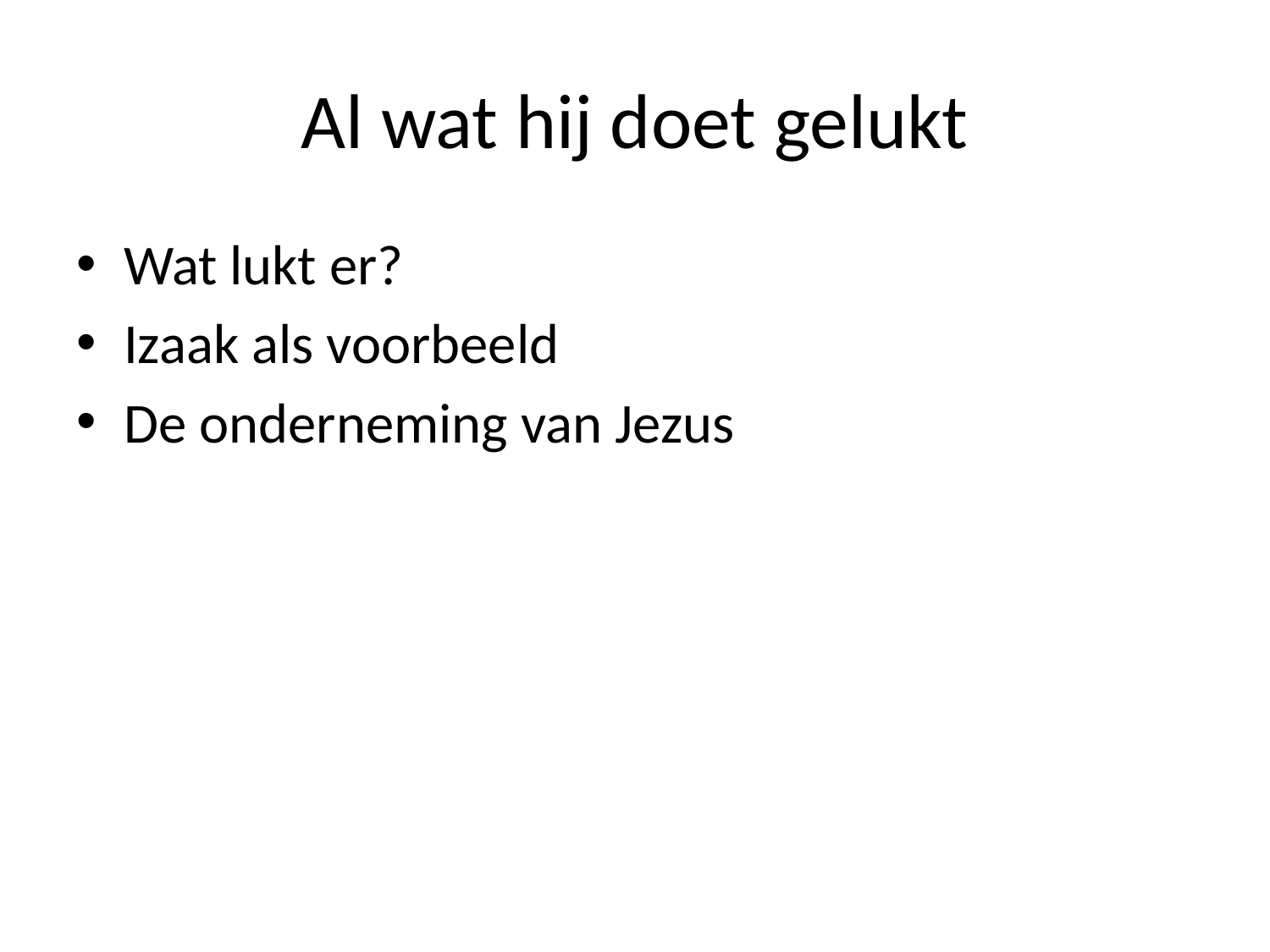

# Al wat hij doet gelukt
Wat lukt er?
Izaak als voorbeeld
De onderneming van Jezus